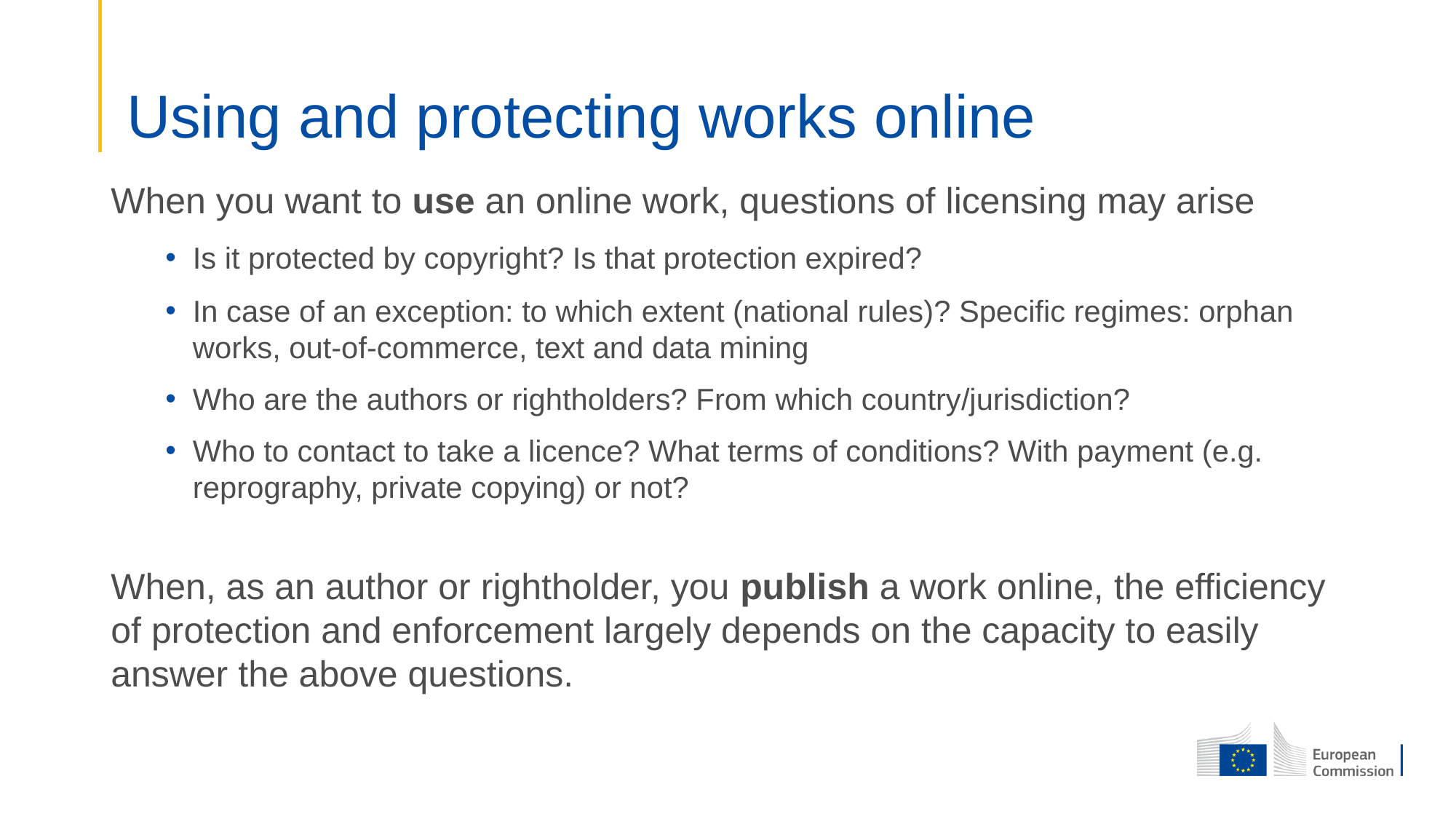

# Using and protecting works online
When you want to use an online work, questions of licensing may arise
Is it protected by copyright? Is that protection expired?
In case of an exception: to which extent (national rules)? Specific regimes: orphan works, out-of-commerce, text and data mining
Who are the authors or rightholders? From which country/jurisdiction?
Who to contact to take a licence? What terms of conditions? With payment (e.g. reprography, private copying) or not?

When, as an author or rightholder, you publish a work online, the efficiency of protection and enforcement largely depends on the capacity to easily answer the above questions.